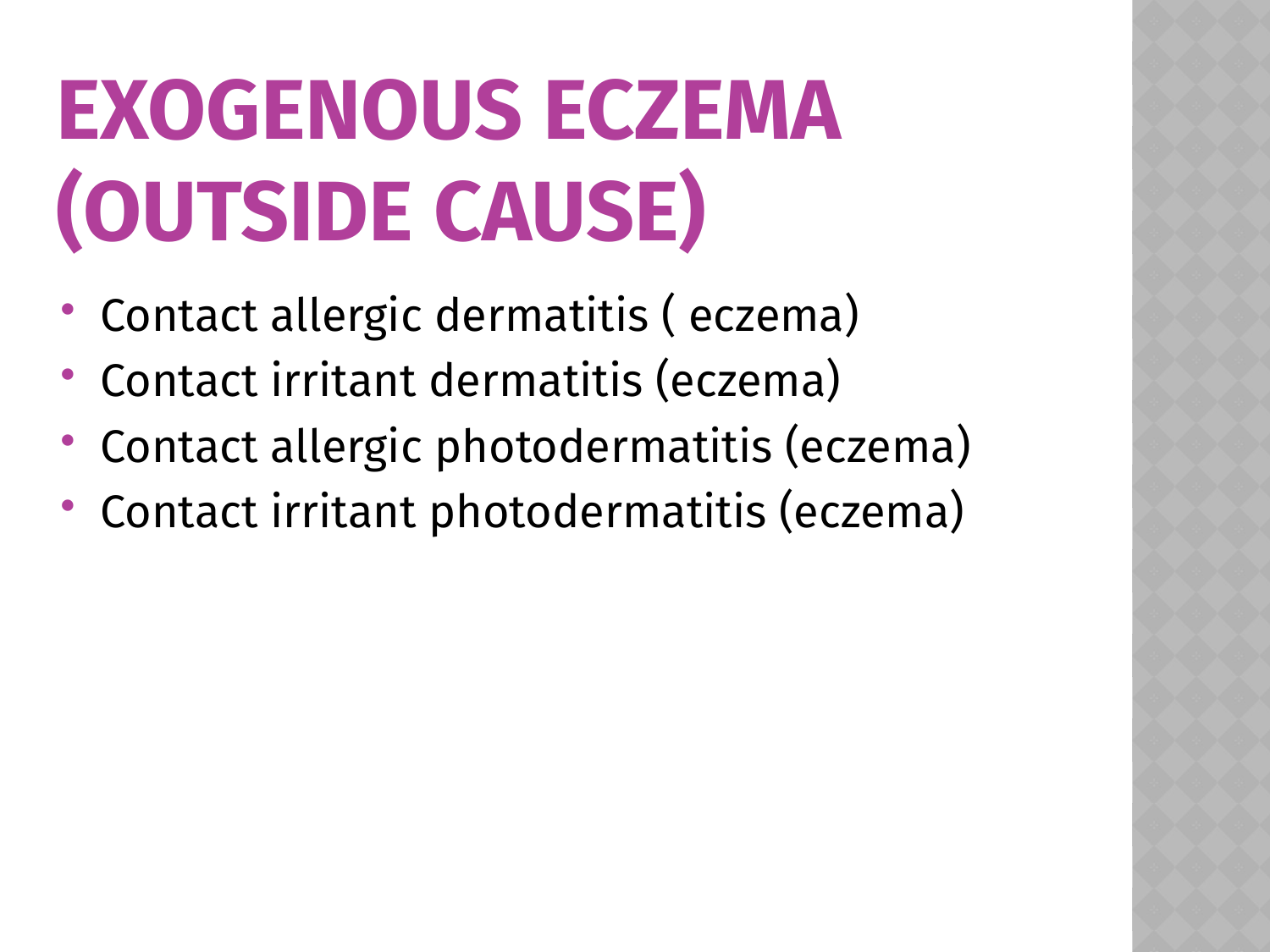

# Exogenous eczema (outside cause)
Contact allergic dermatitis ( eczema)
Contact irritant dermatitis (eczema)
Contact allergic photodermatitis (eczema)
Contact irritant photodermatitis (eczema)